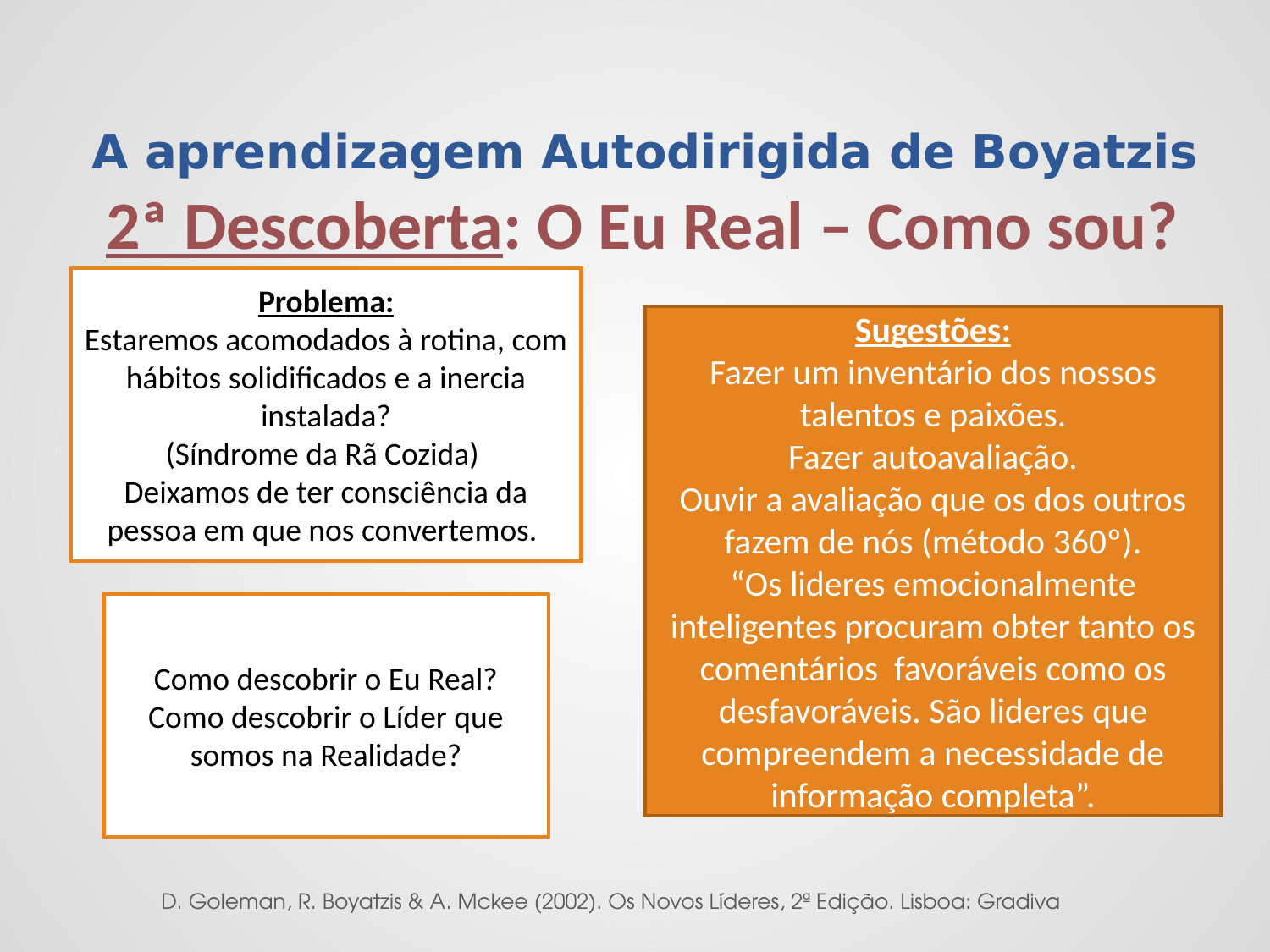

A aprendizagem Autodirigida de Boyatzis
2ª Descoberta: O Eu Real – Como sou?
Problema:
Estaremos acomodados à rotina, com hábitos solidificados e a inercia instalada?
(Síndrome da Rã Cozida)
Deixamos de ter consciência da pessoa em que nos convertemos.
Sugestões:
Fazer um inventário dos nossos talentos e paixões.
Fazer autoavaliação.
Ouvir a avaliação que os dos outros fazem de nós (método 360º).
“Os lideres emocionalmente inteligentes procuram obter tanto os comentários  favoráveis como os desfavoráveis. São lideres que compreendem a necessidade de informação completa”.
Como descobrir o Eu Real?
Como descobrir o Líder que somos na Realidade?
D. Goleman, R. Boyatzis & A. Mckee (2002). Os Novos Líderes, 2ª Edição. Lisboa: Gradiva